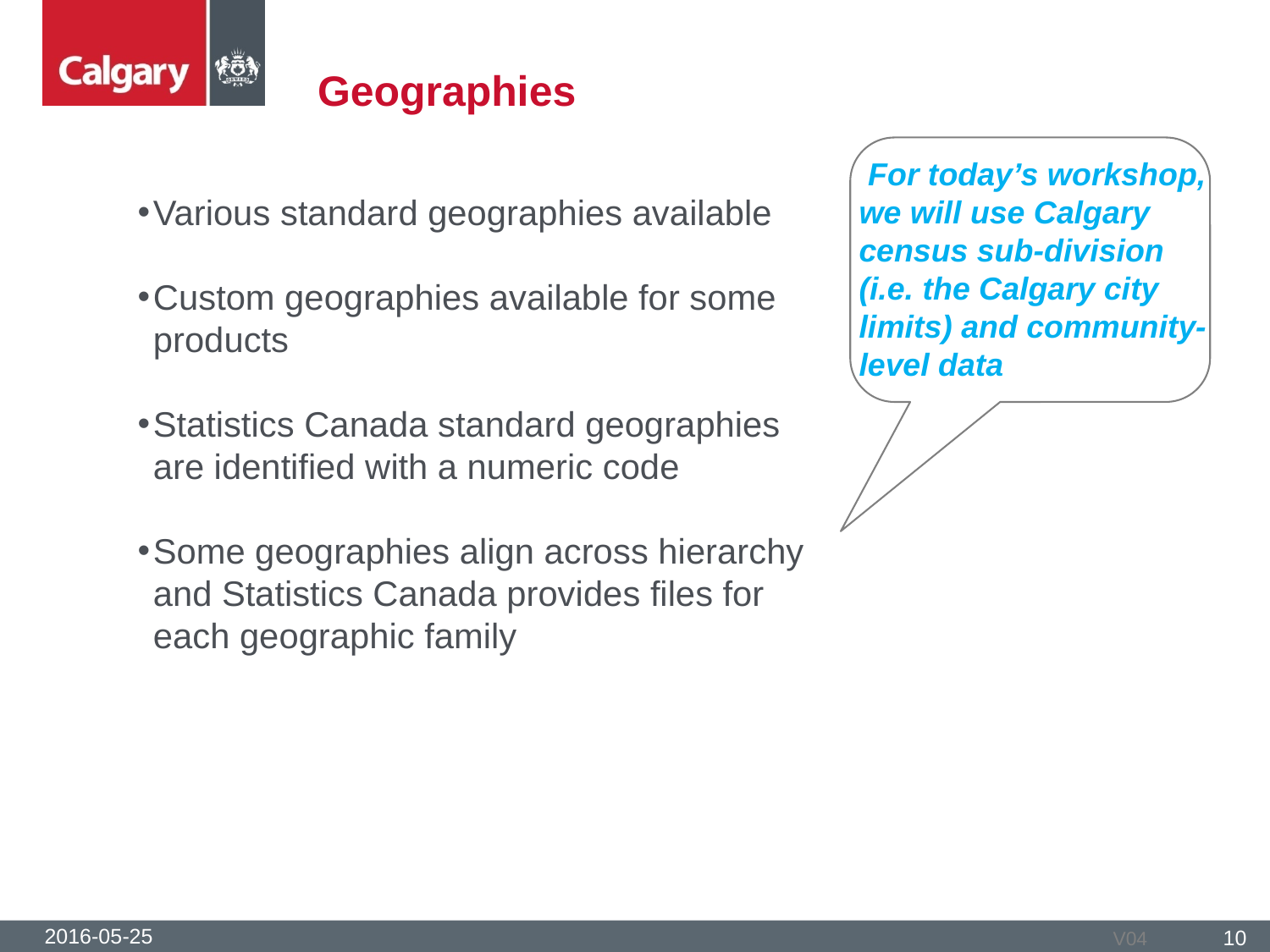

# Geographies

 For today’s workshop, we will use Calgary census sub-division (i.e. the Calgary city limits) and community-level data
Various standard geographies available

Custom geographies available for some products

Statistics Canada standard geographies are identified with a numeric code

Some geographies align across hierarchy and Statistics Canada provides files for each geographic family
2016-05-25
10